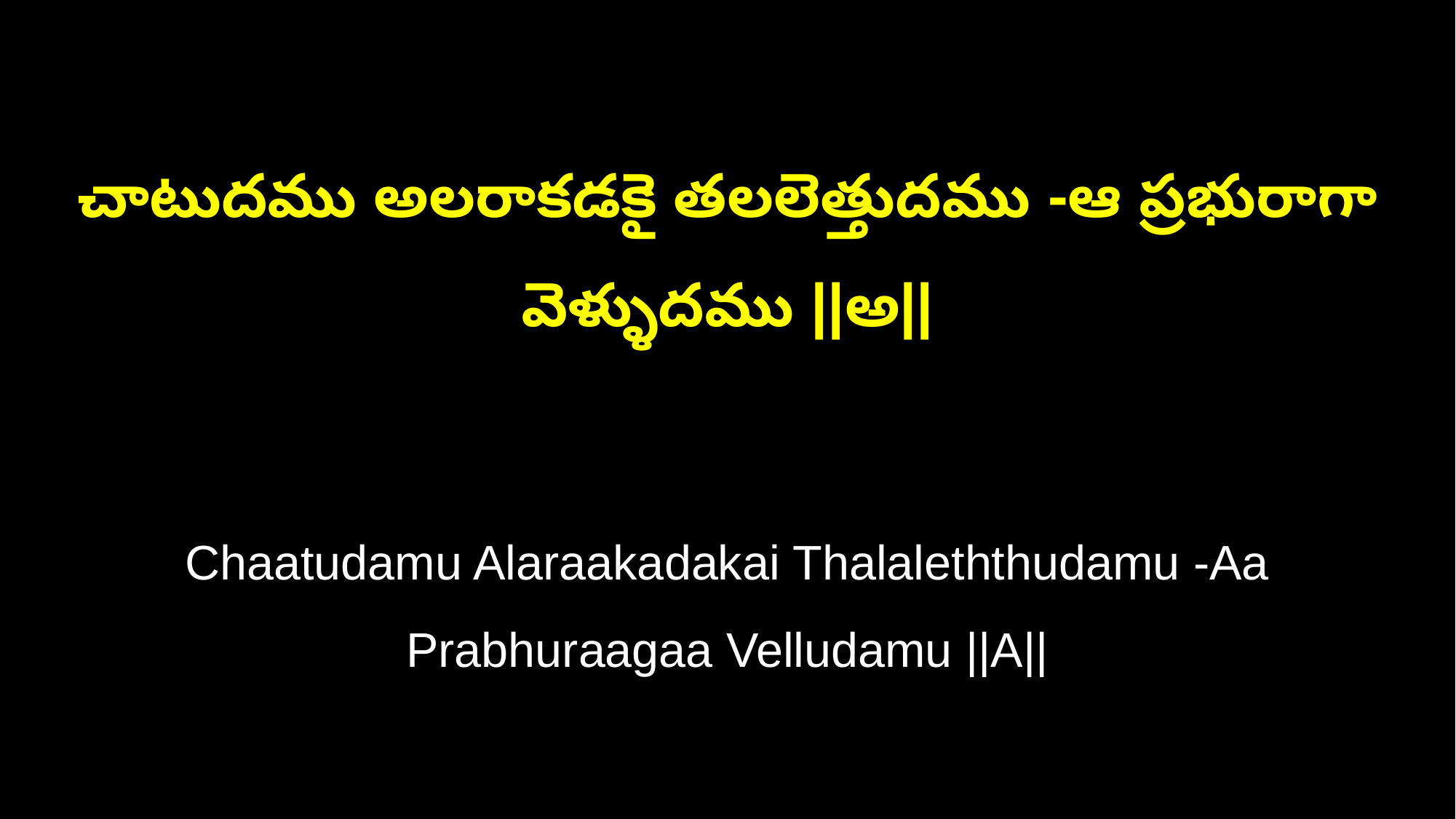

చాటుదము అలరాకడకై తలలెత్తుదము -ఆ ప్రభురాగా వెళ్ళుదము ||అ||
Chaatudamu Alaraakadakai Thalaleththudamu -Aa Prabhuraagaa Velludamu ||A||